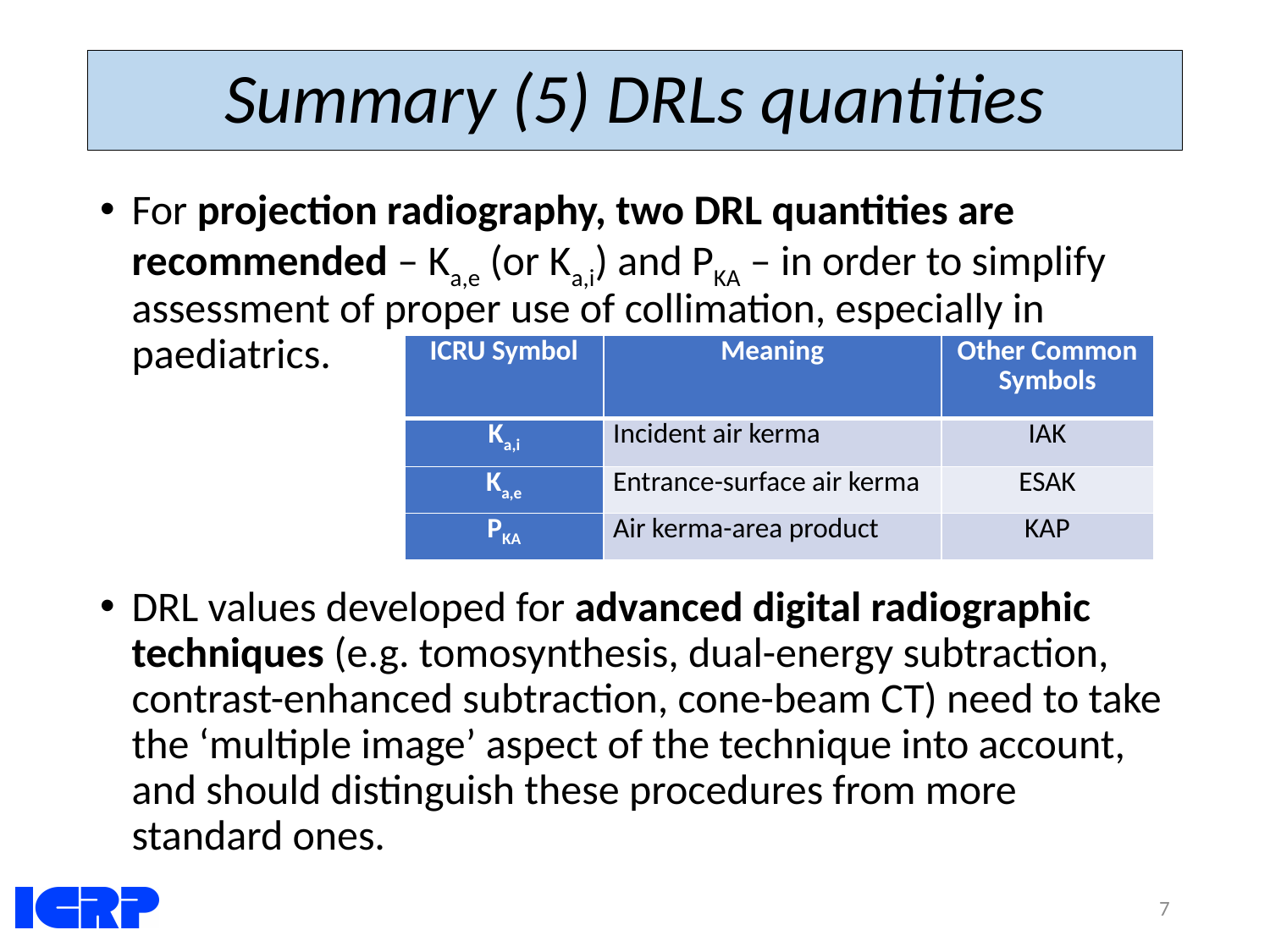

# Summary (5) DRLs quantities
For projection radiography, two DRL quantities are recommended – Ka,e (or Ka,i) and PKA – in order to simplify assessment of proper use of collimation, especially in paediatrics.

DRL values developed for advanced digital radiographic techniques (e.g. tomosynthesis, dual-energy subtraction, contrast-enhanced subtraction, cone-beam CT) need to take the ‘multiple image’ aspect of the technique into account, and should distinguish these procedures from more standard ones.
| ICRU Symbol | Meaning | Other Common Symbols |
| --- | --- | --- |
| Ka,i | Incident air kerma | IAK |
| Ka,e | Entrance-surface air kerma | ESAK |
| PKA | Air kerma-area product | KAP |
7